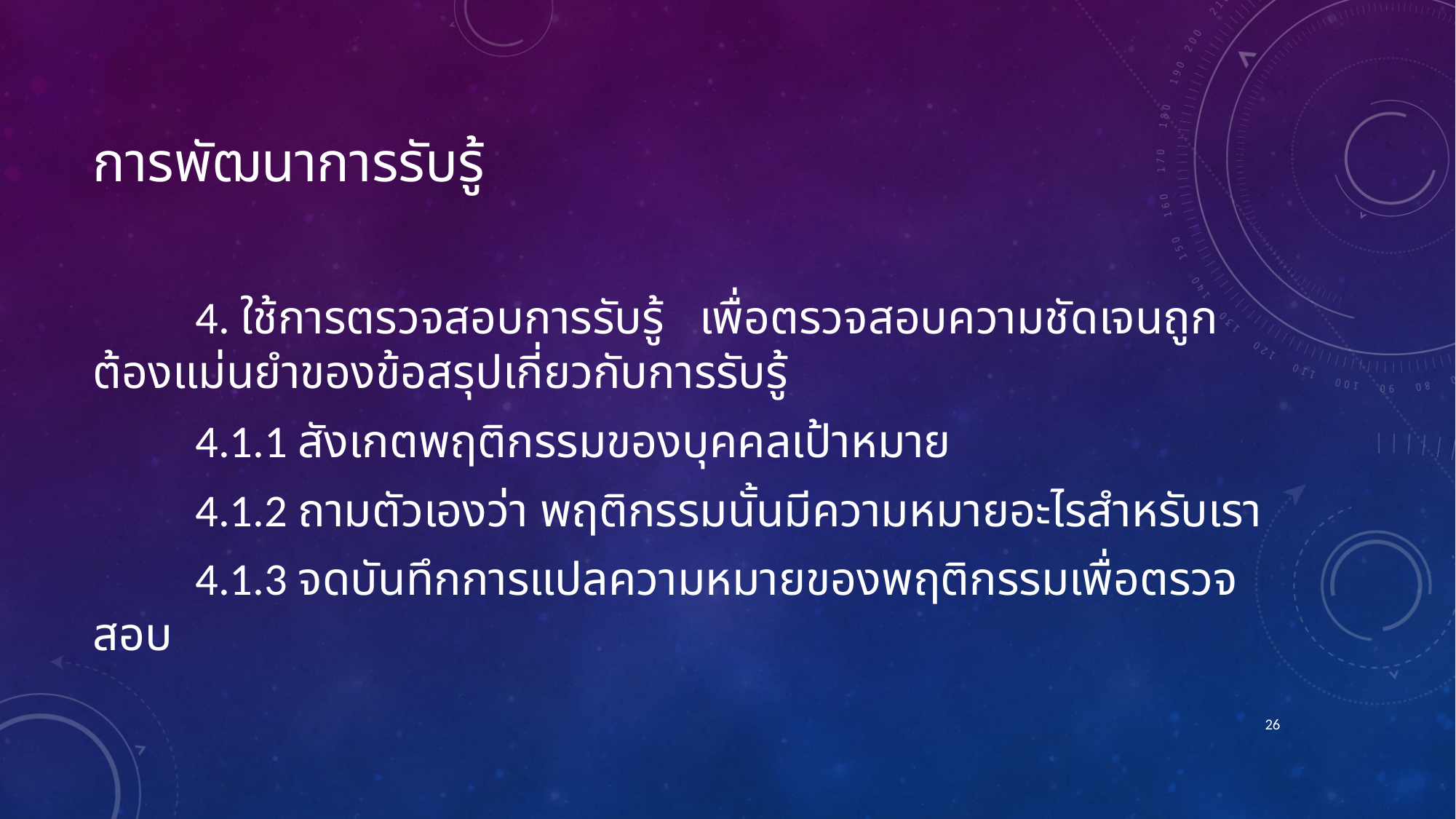

# การพัฒนาการรับรู้
	4. ใช้การตรวจสอบการรับรู้   เพื่อตรวจสอบความชัดเจนถูกต้องแม่นยำของข้อสรุปเกี่ยวกับการรับรู้
		4.1.1 สังเกตพฤติกรรมของบุคคลเป้าหมาย
		4.1.2 ถามตัวเองว่า พฤติกรรมนั้นมีความหมายอะไรสำหรับเรา
		4.1.3 จดบันทึกการแปลความหมายของพฤติกรรมเพื่อตรวจสอบ
26